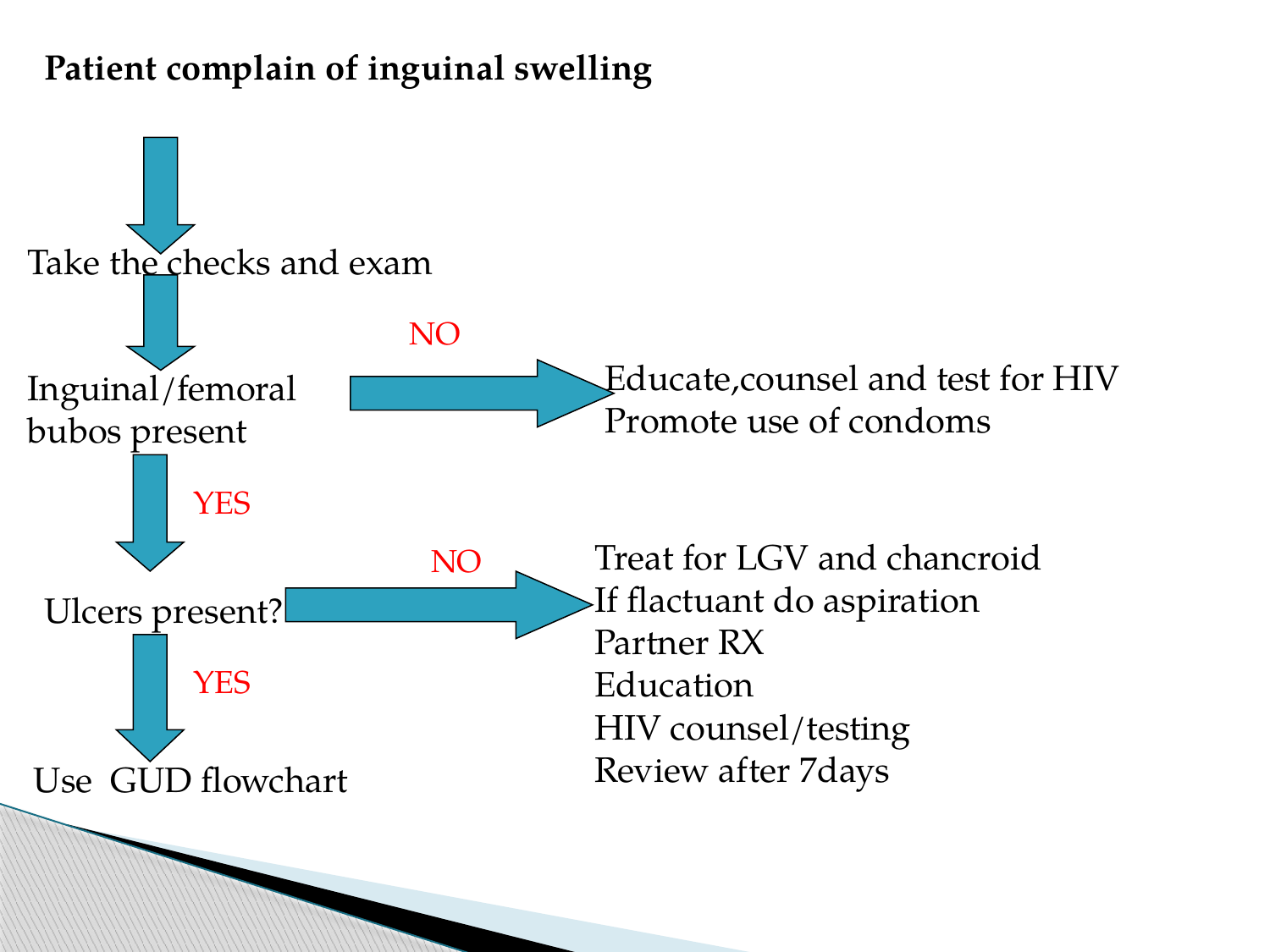

Patient complain of inguinal swelling

Take the checks and exam

NO
Educate,counsel and test for HIV
Promote use of condoms

Inguinal/femoral
bubos present

YES
Treat for LGV and chancroid
If flactuant do aspiration
Partner RX
Education
HIV counsel/testing
Review after 7days
NO

Ulcers present?

YES
Use  GUD flowchart